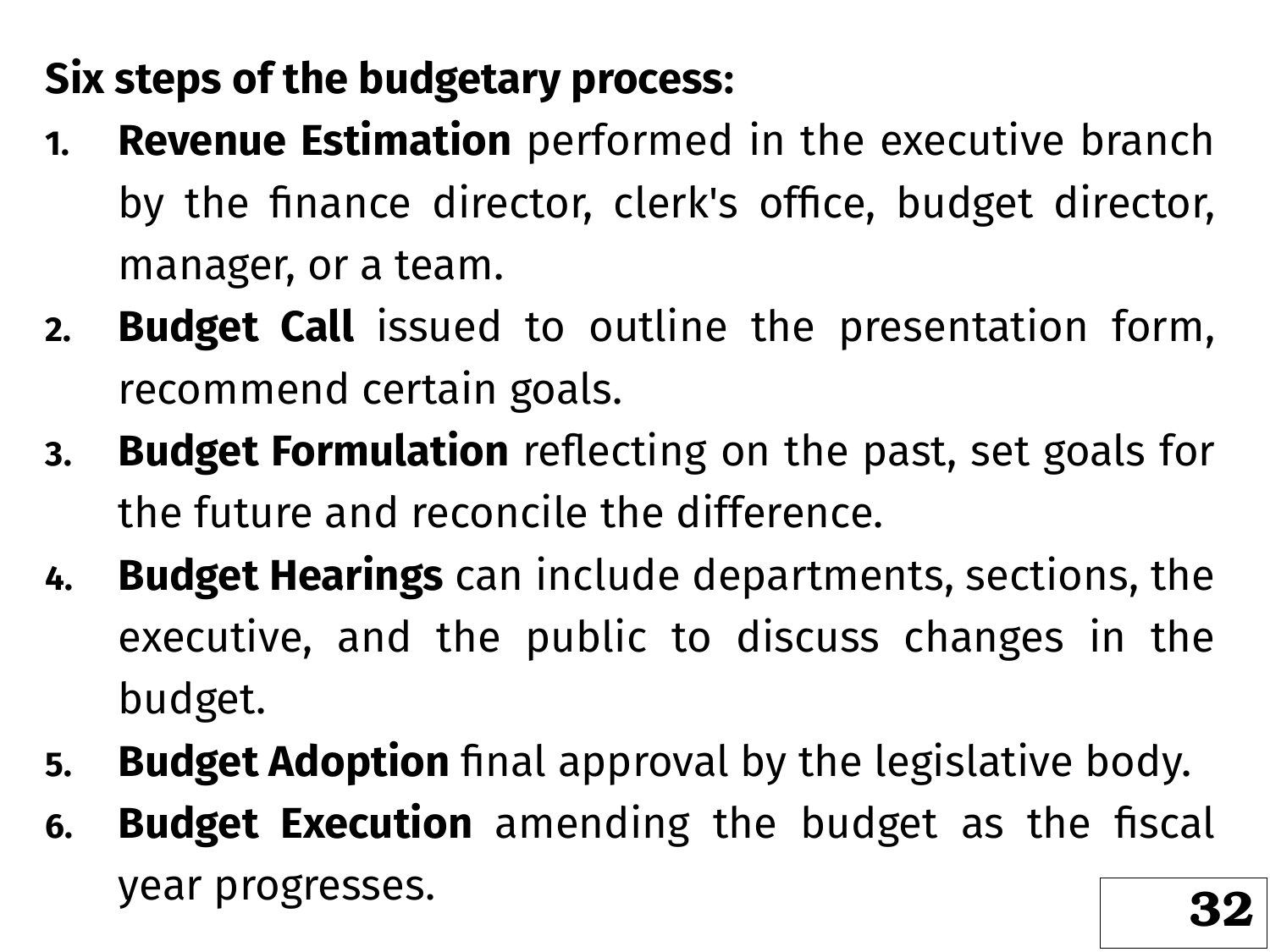

Six steps of the budgetary process:
Revenue Estimation performed in the executive branch by the finance director, clerk's office, budget director, manager, or a team.
Budget Call issued to outline the presentation form, recommend certain goals.
Budget Formulation reflecting on the past, set goals for the future and reconcile the difference.
Budget Hearings can include departments, sections, the executive, and the public to discuss changes in the budget.
Budget Adoption final approval by the legislative body.
Budget Execution amending the budget as the fiscal year progresses.

32